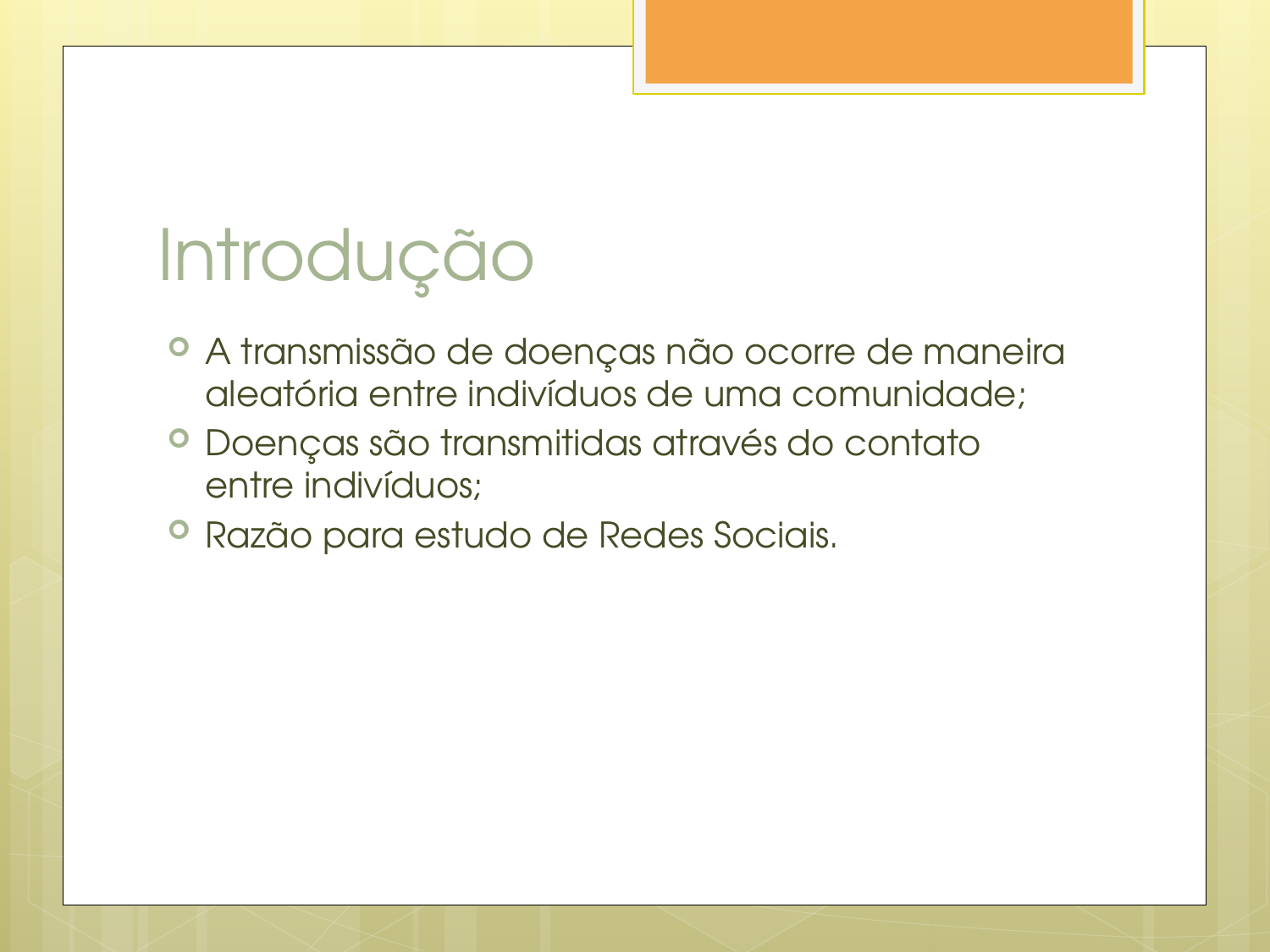

# Introdução
A transmissão de doenças não ocorre de maneira aleatória entre indivíduos de uma comunidade;
Doenças são transmitidas através do contato entre indivíduos;
Razão para estudo de Redes Sociais.